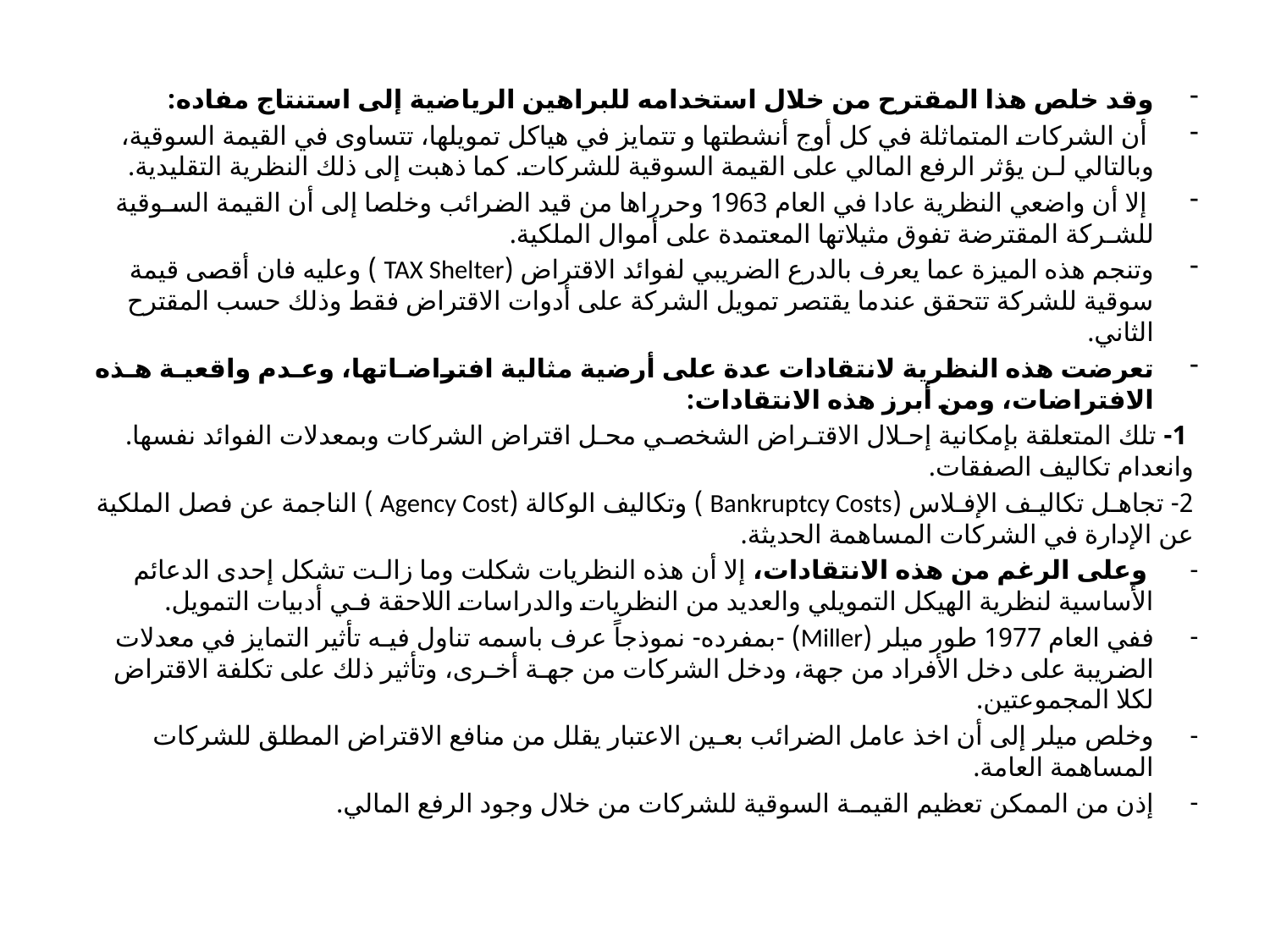

وقد خلص هذا المقترح من خلال استخدامه للبراهين الرياضية إلى استنتاج مفاده:
 أن الشركات المتماثلة في كل أوج أنشطتها و تتمايز في هياكل تمويلها، تتساوى في القيمة السوقية، وبالتالي لـن يؤثر الرفع المالي على القيمة السوقية للشركات. كما ذهبت إلى ذلك النظرية التقليدية.
 إلا أن واضعي النظرية عادا في العام 1963 وحرراها من قيد الضرائب وخلصا إلى أن القيمة السـوقية للشـركة المقترضة تفوق مثيلاتها المعتمدة على أموال الملكية.
وتنجم هذه الميزة عما يعرف بالدرع الضريبي لفوائد الاقتراض (TAX Shelter ) وعليه فان أقصى قيمة سوقية للشركة تتحقق عندما يقتصر تمويل الشركة على أدوات الاقتراض فقط وذلك حسب المقترح الثاني.
تعرضت هذه النظرية لانتقادات عدة على أرضية مثالية افتراضـاتها، وعـدم واقعيـة هـذه الافتراضات، ومن أبرز هذه الانتقادات:
 1- تلك المتعلقة بإمكانية إحـلال الاقتـراض الشخصـي محـل اقتراض الشركات وبمعدلات الفوائد نفسها. وانعدام تكاليف الصفقات.
2- تجاهـل تكاليـف الإفـلاس (Bankruptcy Costs ) وتكاليف الوكالة (Agency Cost ) الناجمة عن فصل الملكية عن الإدارة في الشركات المساهمة الحديثة.
 وعلى الرغم من هذه الانتقادات، إلا أن هذه النظريات شكلت وما زالـت تشكل إحدى الدعائم الأساسية لنظرية الهيكل التمويلي والعديد من النظريات والدراسات اللاحقة فـي أدبيات التمويل.
ففي العام 1977 طور ميلر (Miller) -بمفرده- نموذجاً عرف باسمه تناول فيـه تأثير التمايز في معدلات الضريبة على دخل الأفراد من جهة، ودخل الشركات من جهـة أخـرى، وتأثير ذلك على تكلفة الاقتراض لكلا المجموعتين.
وخلص ميلر إلى أن اخذ عامل الضرائب بعـين الاعتبار يقلل من منافع الاقتراض المطلق للشركات المساهمة العامة.
إذن من الممكن تعظيم القيمـة السوقية للشركات من خلال وجود الرفع المالي.